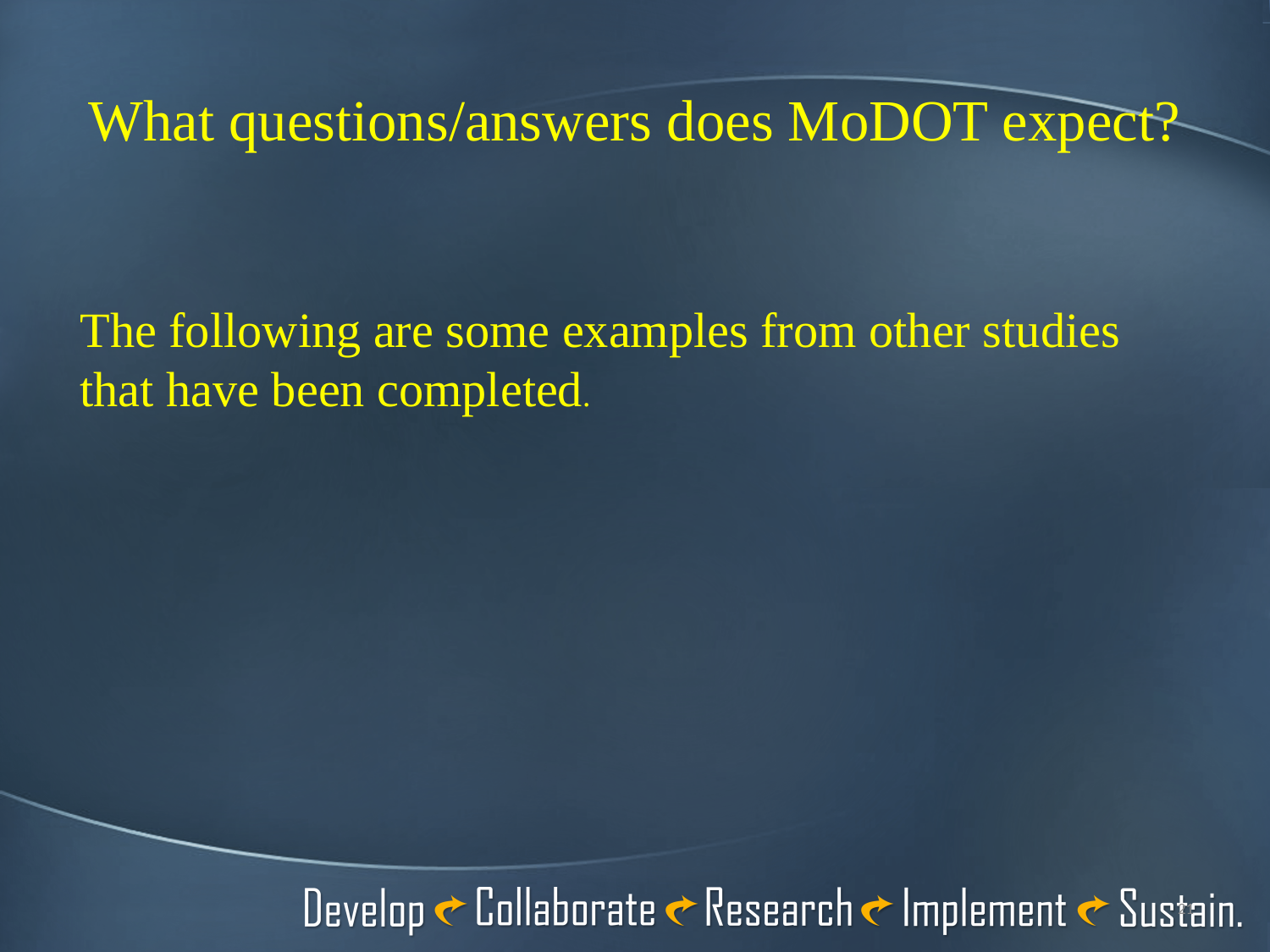

# What questions/answers does MoDOT expect?
The following are some examples from other studies that have been completed.
21